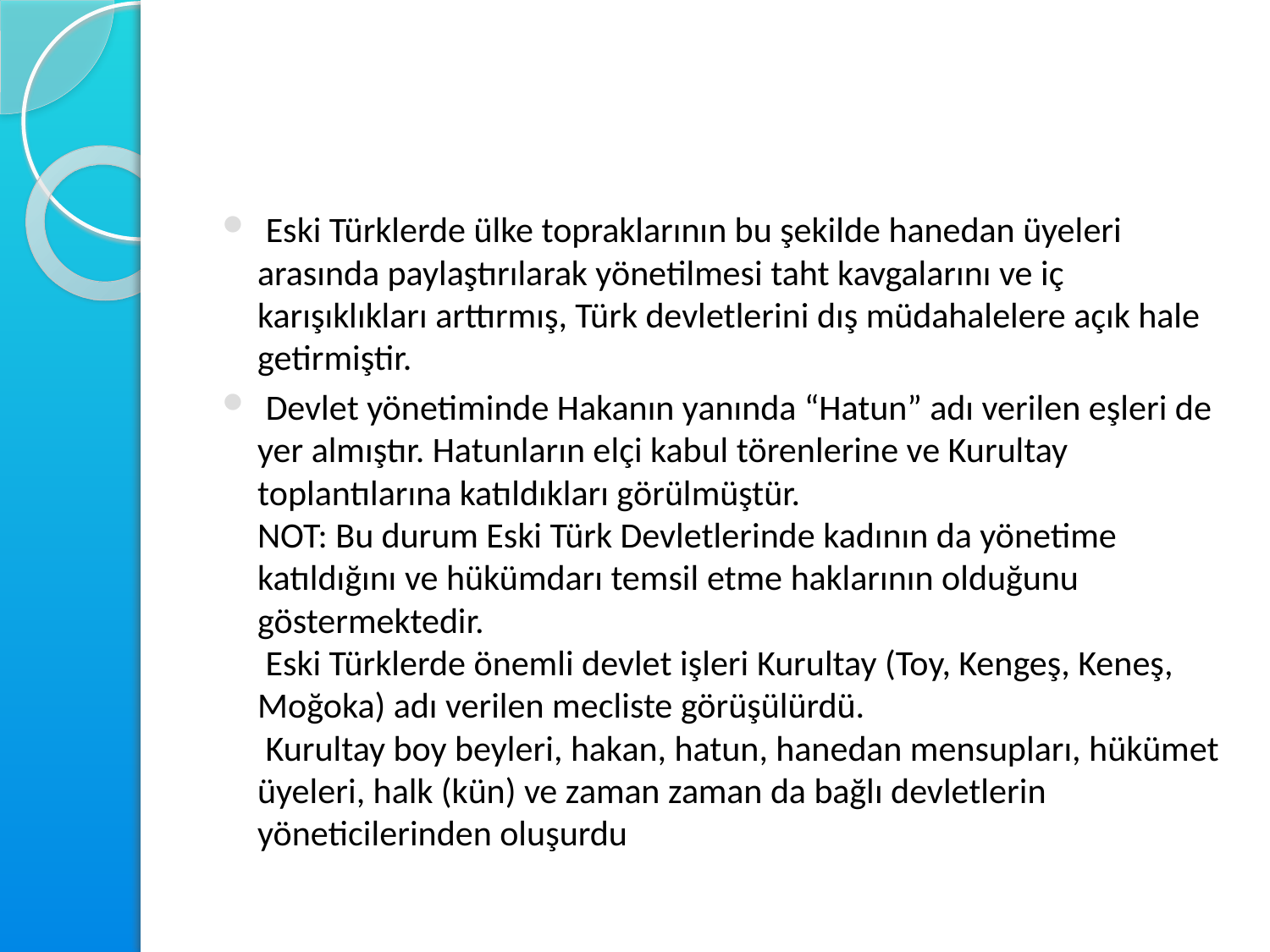

#
 Eski Türklerde ülke topraklarının bu şekilde hanedan üyeleri arasında paylaştırılarak yönetilmesi taht kavgalarını ve iç karışıklıkları arttırmış, Türk devletlerini dış müdahalelere açık hale getirmiştir.
 Devlet yönetiminde Hakanın yanında “Hatun” adı verilen eşleri de yer almıştır. Hatunların elçi kabul törenlerine ve Kurultay toplantılarına katıldıkları görülmüştür.
NOT: Bu durum Eski Türk Devletlerinde kadının da yönetime katıldığını ve hükümdarı temsil etme haklarının olduğunu göstermektedir.
 Eski Türklerde önemli devlet işleri Kurultay (Toy, Kengeş, Keneş, Moğoka) adı verilen mecliste görüşülürdü.
 Kurultay boy beyleri, hakan, hatun, hanedan mensupları, hükümet üyeleri, halk (kün) ve zaman zaman da bağlı devletlerin yöneticilerinden oluşurdu